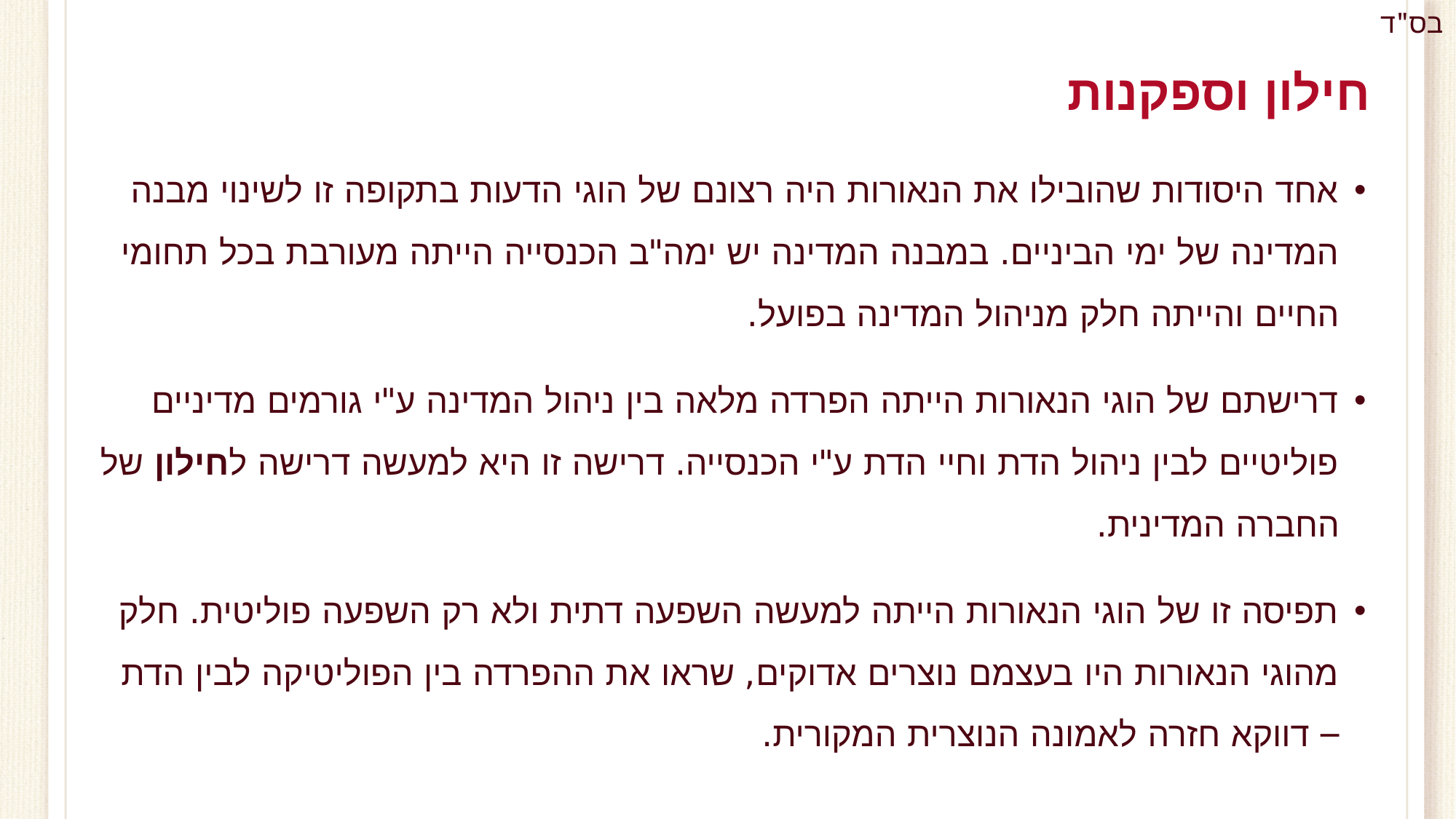

# חילון וספקנות
אחד היסודות שהובילו את הנאורות היה רצונם של הוגי הדעות בתקופה זו לשינוי מבנה המדינה של ימי הביניים. במבנה המדינה יש ימה"ב הכנסייה הייתה מעורבת בכל תחומי החיים והייתה חלק מניהול המדינה בפועל.
דרישתם של הוגי הנאורות הייתה הפרדה מלאה בין ניהול המדינה ע"י גורמים מדיניים פוליטיים לבין ניהול הדת וחיי הדת ע"י הכנסייה. דרישה זו היא למעשה דרישה לחילון של החברה המדינית.
תפיסה זו של הוגי הנאורות הייתה למעשה השפעה דתית ולא רק השפעה פוליטית. חלק מהוגי הנאורות היו בעצמם נוצרים אדוקים, שראו את ההפרדה בין הפוליטיקה לבין הדת – דווקא חזרה לאמונה הנוצרית המקורית.